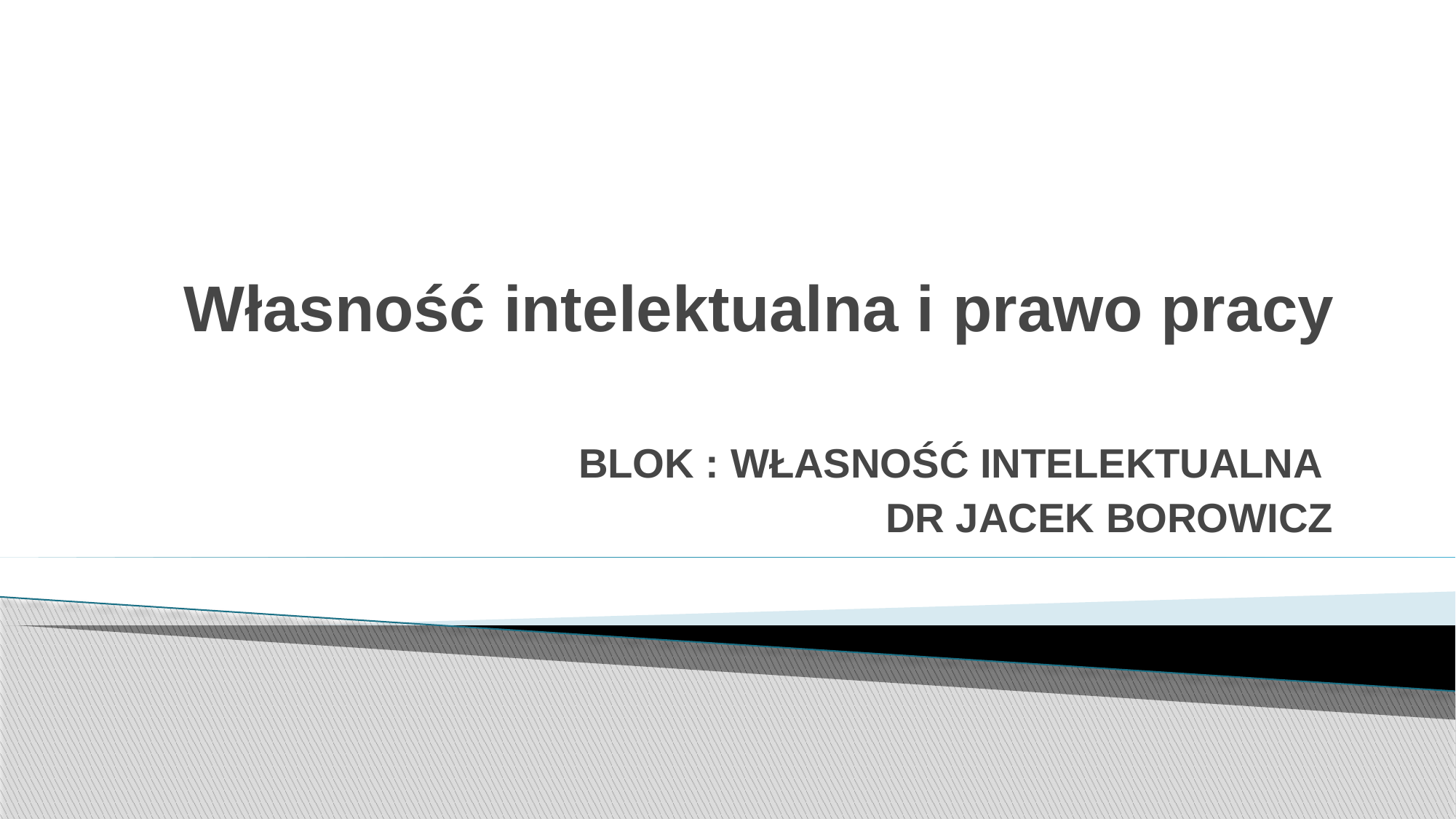

# Własność intelektualna i prawo pracy
BLOK : WŁASNOŚĆ INTELEKTUALNA
DR JACEK BOROWICZ